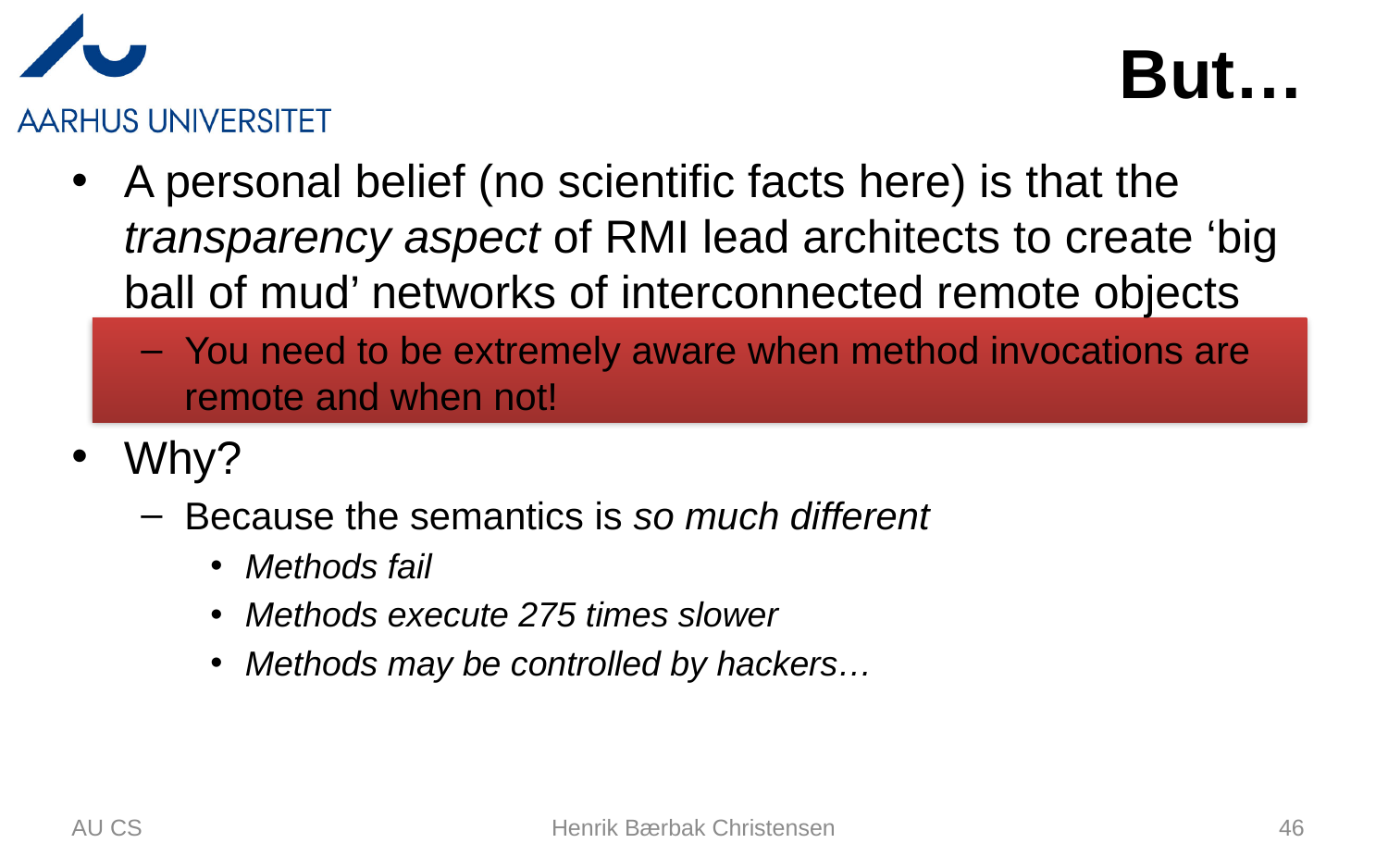

# But…
A personal belief (no scientific facts here) is that the transparency aspect of RMI lead architects to create ‘big ball of mud’ networks of interconnected remote objects
You need to be extremely aware when method invocations are remote and when not!
Why?
Because the semantics is so much different
Methods fail
Methods execute 275 times slower
Methods may be controlled by hackers…

AU CS
Henrik Bærbak Christensen
46